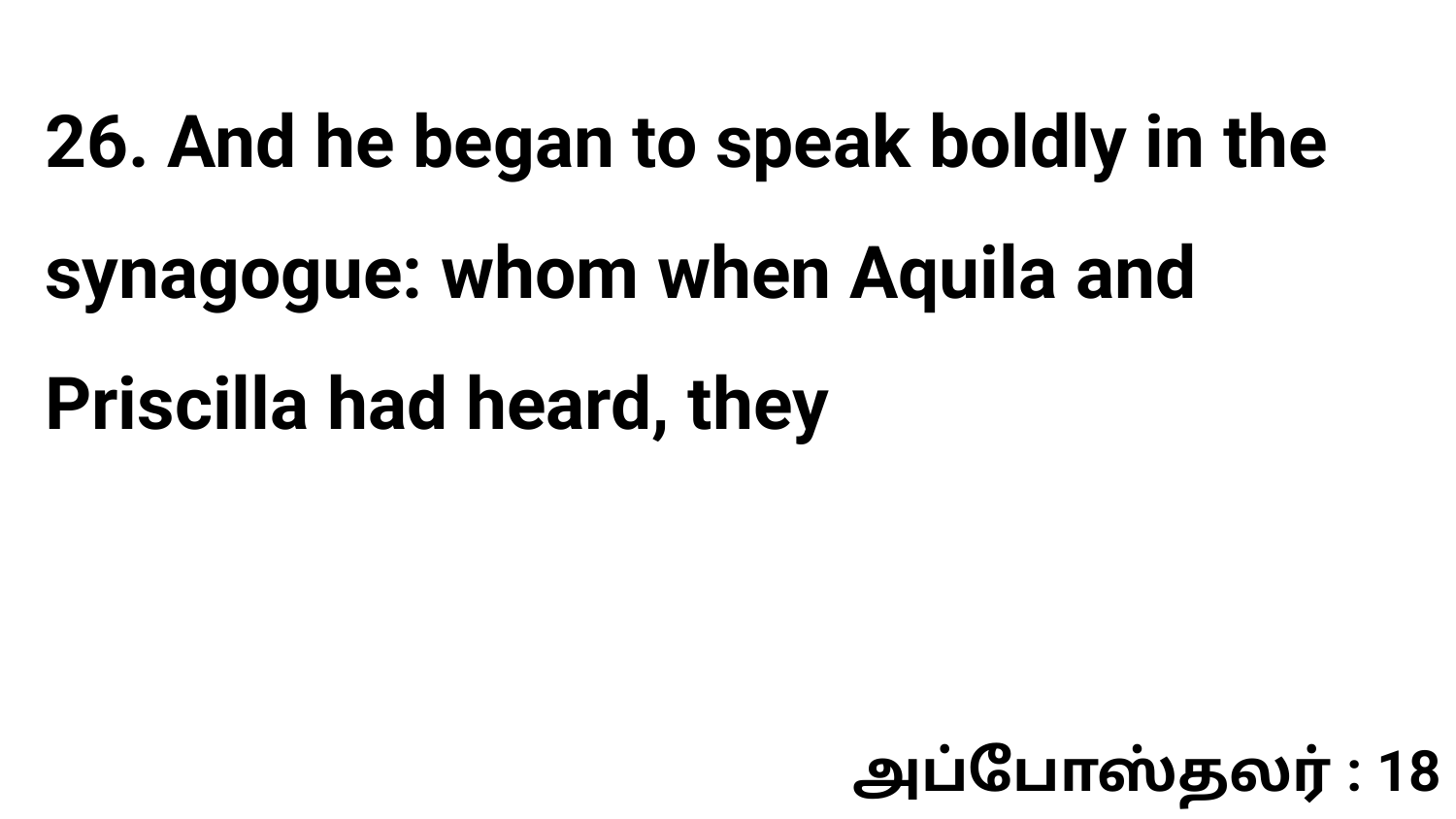

26. And he began to speak boldly in the synagogue: whom when Aquila and Priscilla had heard, they
அப்போஸ்தலர் : 18